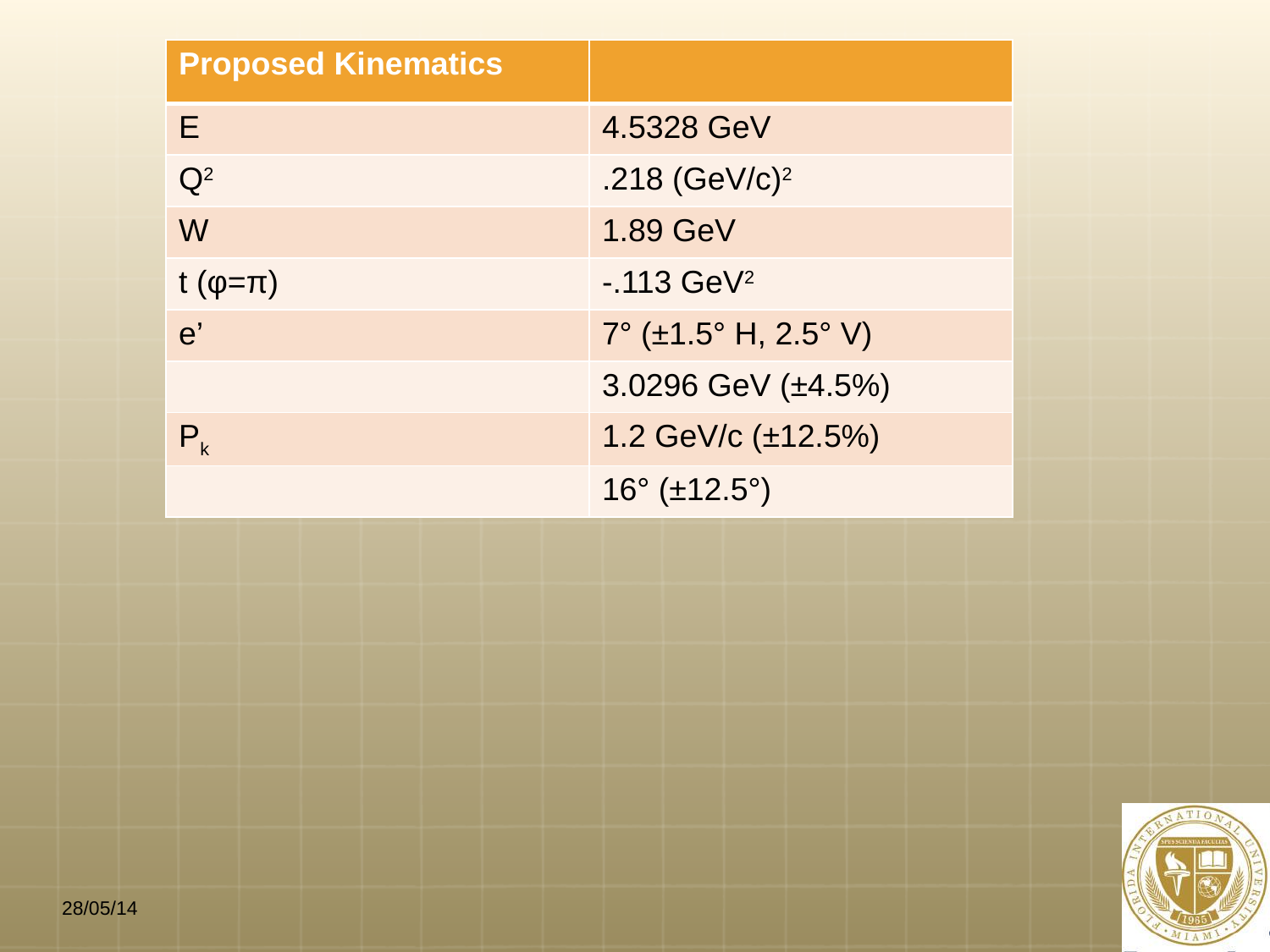

| Proposed Kinematics |  |
| --- | --- |
| E | 4.5328 GeV |
| Q2 | .218 (GeV/c)2 |
| W | 1.89 GeV |
| t (φ=π) | -.113 GeV2 |
| e’ | 7° (±1.5° H, 2.5° V) |
|  | 3.0296 GeV (±4.5%) |
| Pk | 1.2 GeV/c (±12.5%) |
|  | 16° (±12.5°) |
28/05/14